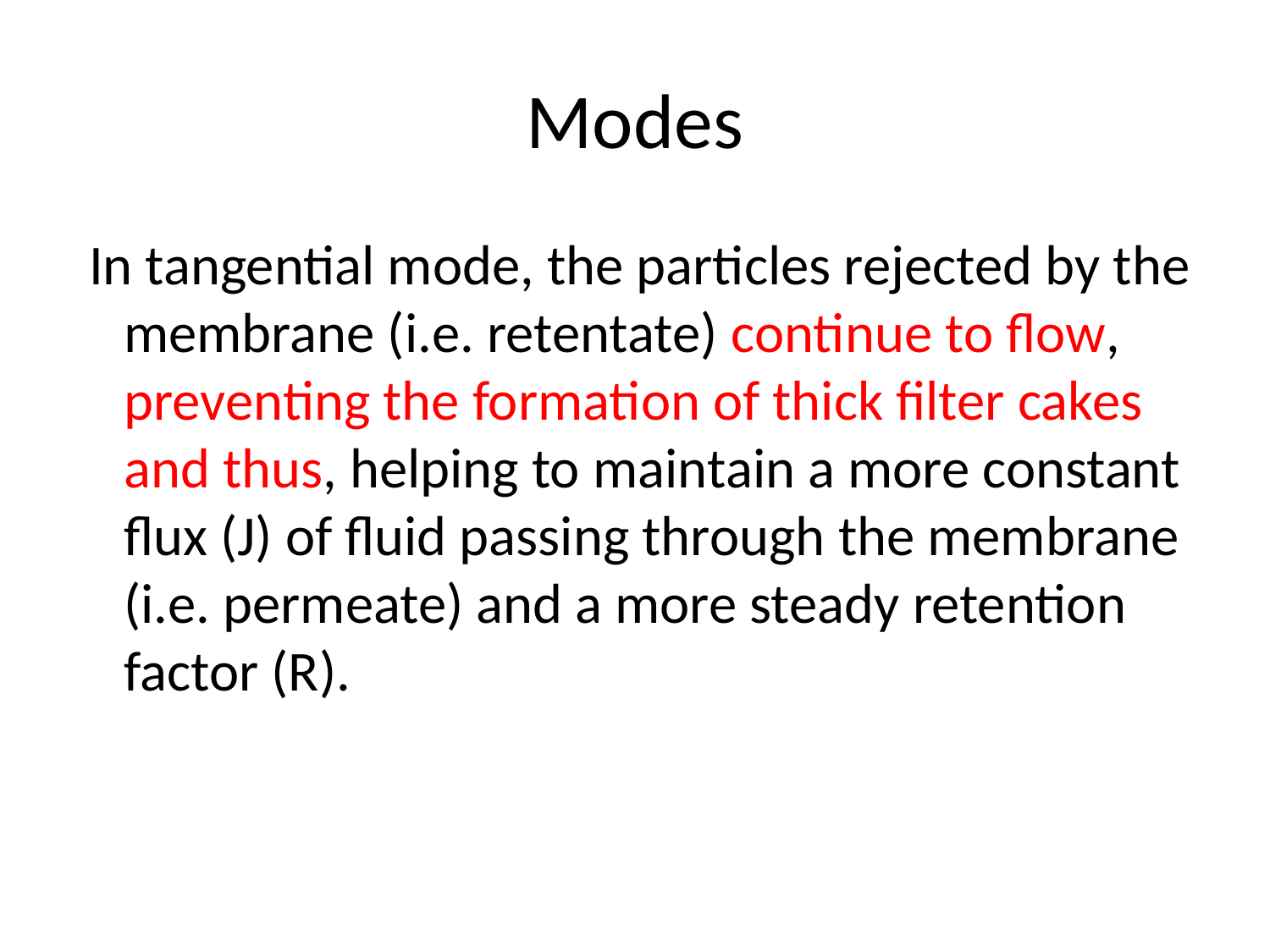

# Modes
 In tangential mode, the particles rejected by the membrane (i.e. retentate) continue to flow, preventing the formation of thick filter cakes and thus, helping to maintain a more constant flux (J) of fluid passing through the membrane (i.e. permeate) and a more steady retention factor (R).